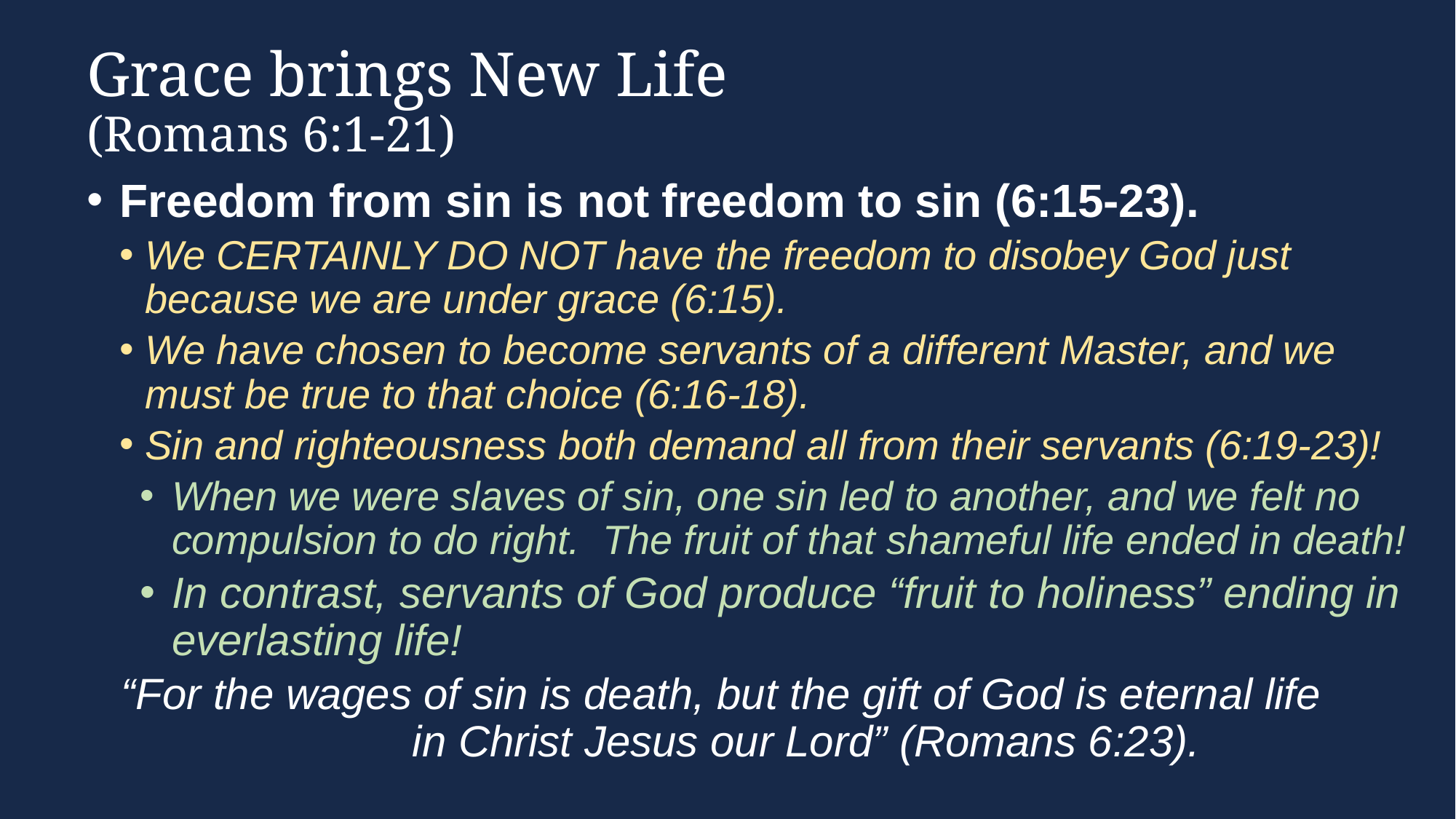

# Grace brings New Life (Romans 6:1-21)
Freedom from sin is not freedom to sin (6:15-23).
We CERTAINLY DO NOT have the freedom to disobey God just because we are under grace (6:15).
We have chosen to become servants of a different Master, and we must be true to that choice (6:16-18).
Sin and righteousness both demand all from their servants (6:19-23)!
When we were slaves of sin, one sin led to another, and we felt no compulsion to do right.  The fruit of that shameful life ended in death!
In contrast, servants of God produce “fruit to holiness” ending in everlasting life!
“For the wages of sin is death, but the gift of God is eternal life               in Christ Jesus our Lord” (Romans 6:23).